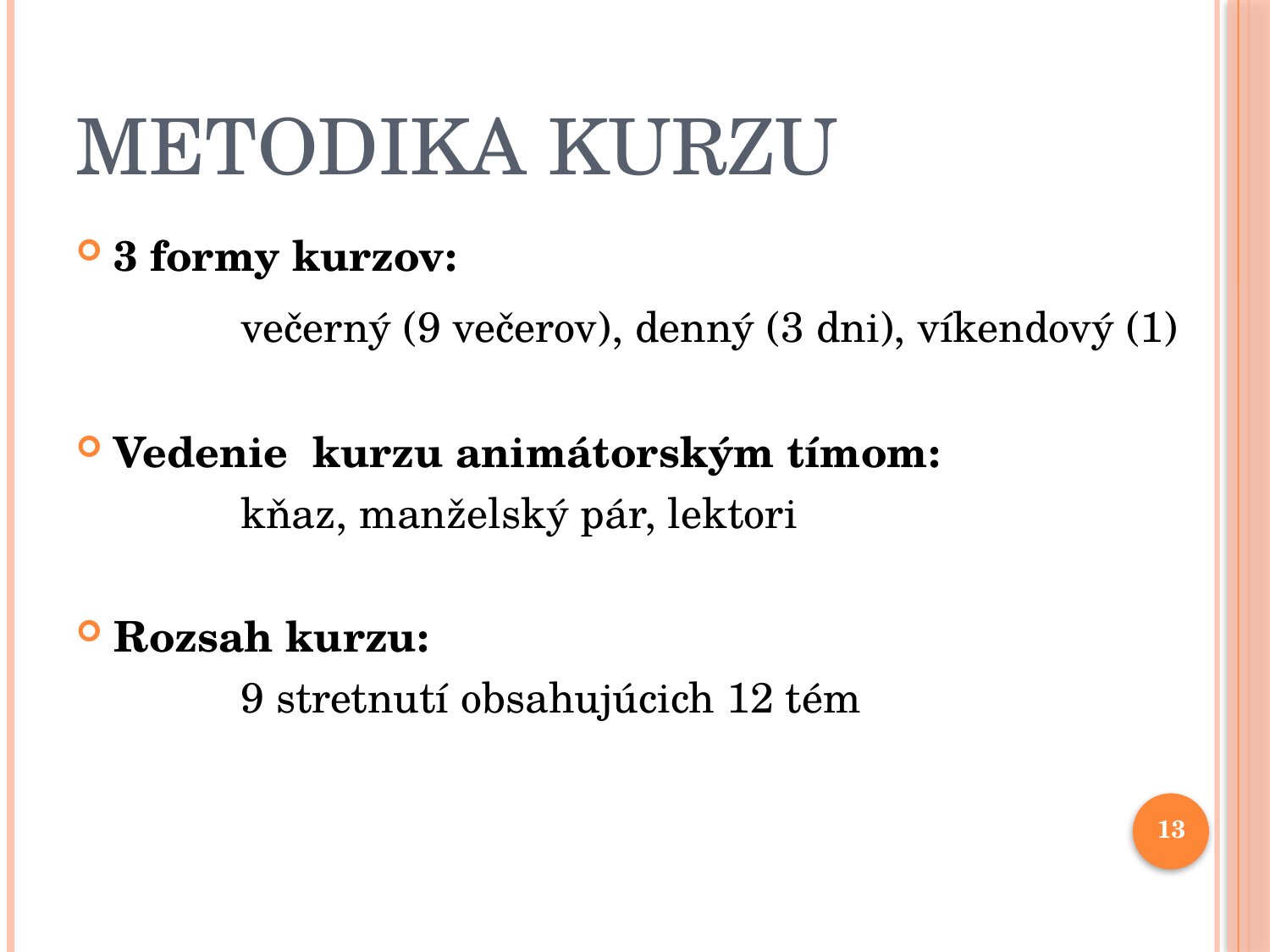

# Metodika kurzu
3 formy kurzov:
		večerný (9 večerov), denný (3 dni), víkendový (1)

Vedenie  kurzu animátorským tímom:
		kňaz, manželský pár, lektori

Rozsah kurzu:
		9 stretnutí obsahujúcich 12 tém

13